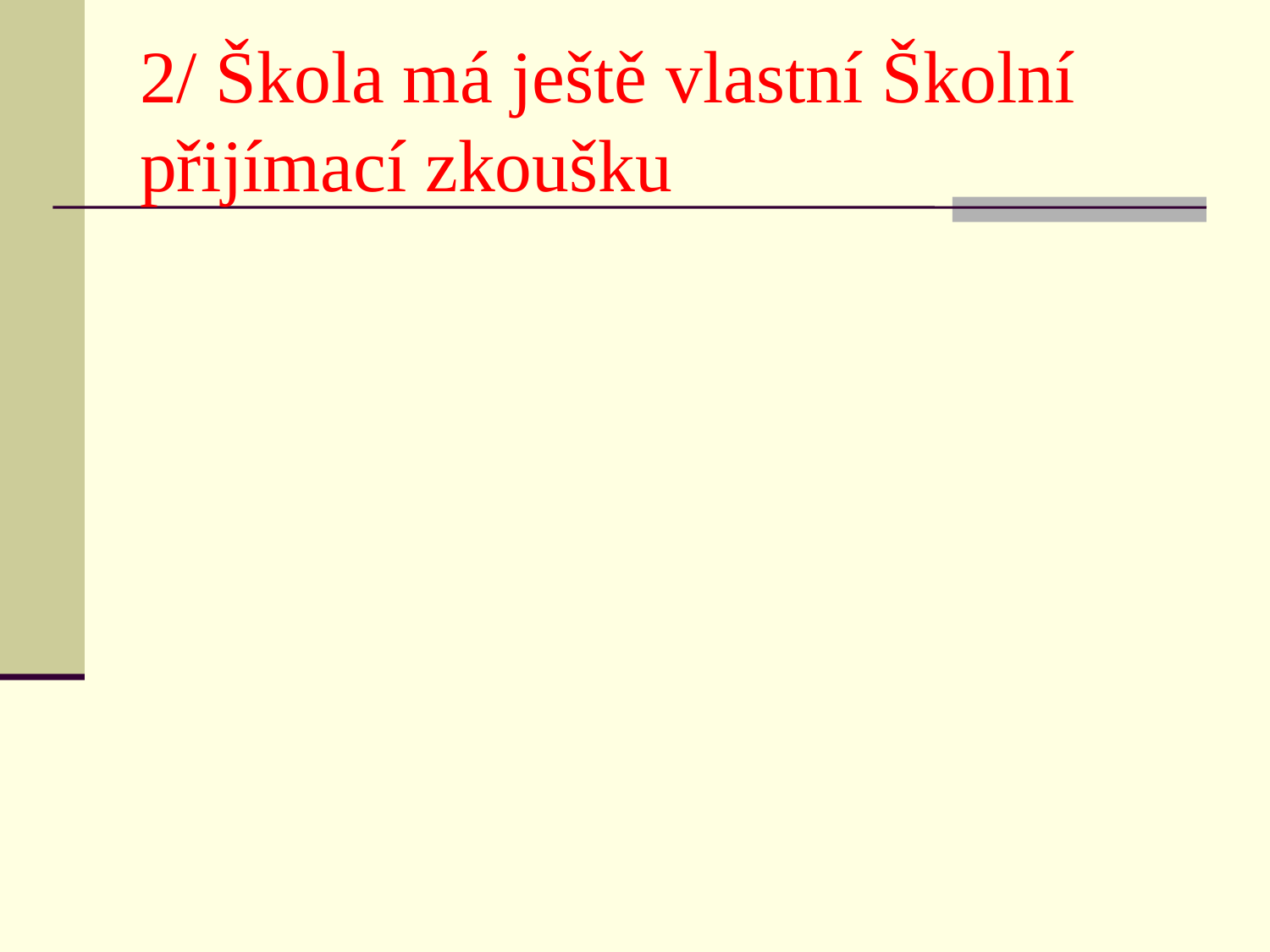

# 2/ Škola má ještě vlastní Školní přijímací zkoušku